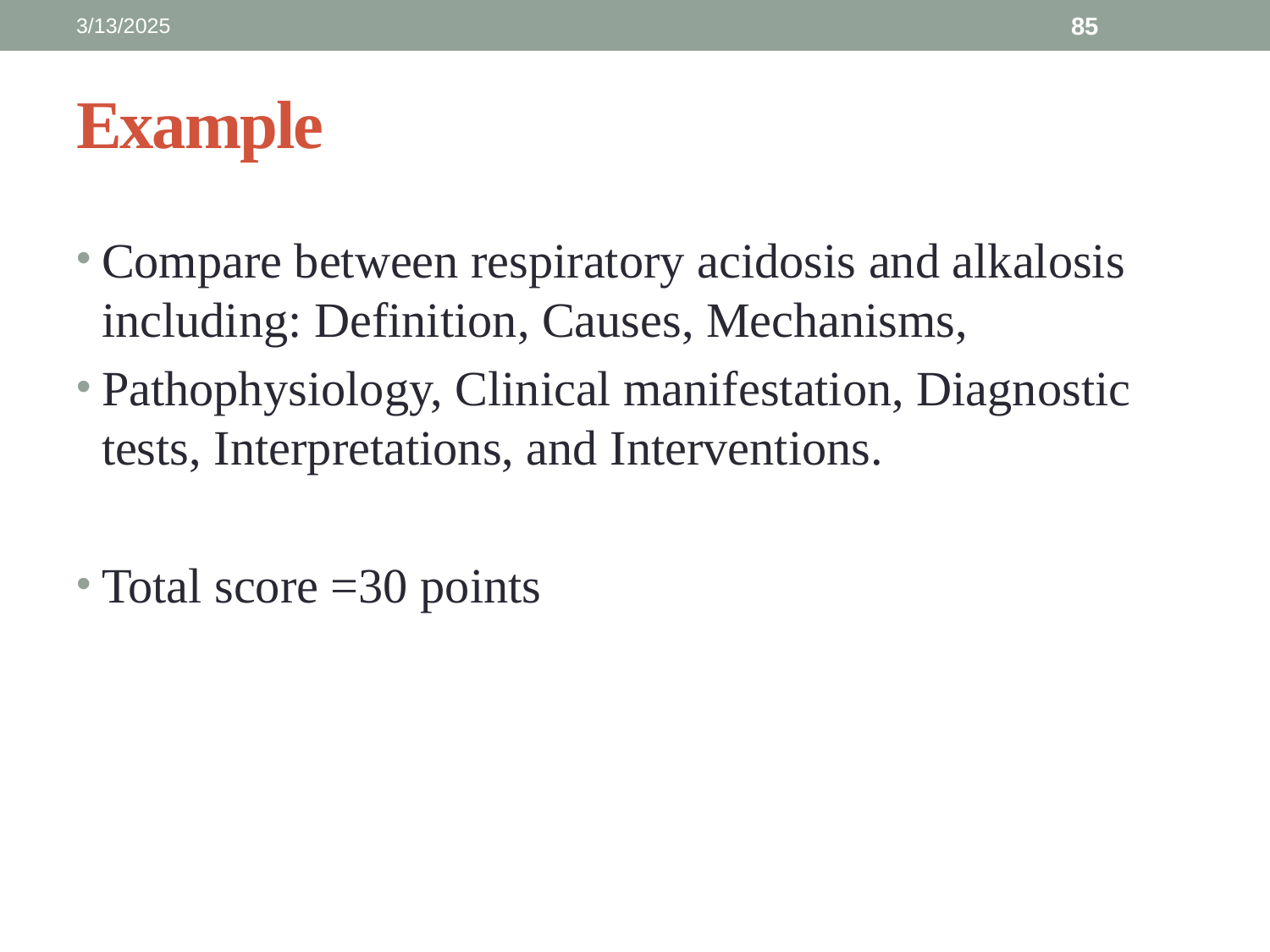

3/13/2025
85
# Example
Compare between respiratory acidosis and alkalosis including: Definition, Causes, Mechanisms,
Pathophysiology, Clinical manifestation, Diagnostic tests, Interpretations, and Interventions.

Total score =30 points